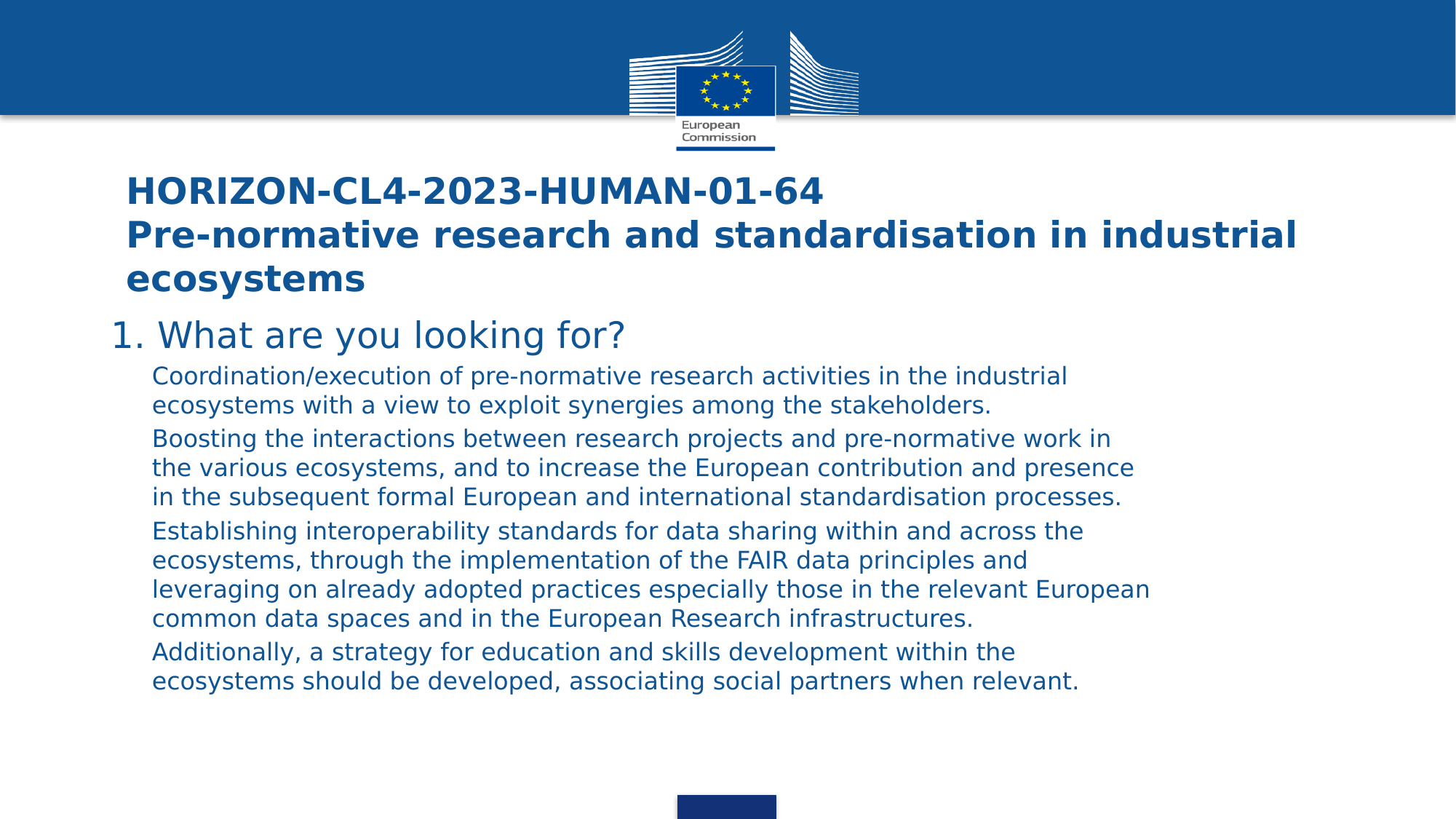

# HORIZON-CL4-2023-HUMAN-01-64 Pre-normative research and standardisation in industrial ecosystems
1. What are you looking for?
Coordination/execution of pre-normative research activities in the industrial ecosystems with a view to exploit synergies among the stakeholders.
Boosting the interactions between research projects and pre-normative work in the various ecosystems, and to increase the European contribution and presence in the subsequent formal European and international standardisation processes.
Establishing interoperability standards for data sharing within and across the ecosystems, through the implementation of the FAIR data principles and leveraging on already adopted practices especially those in the relevant European common data spaces and in the European Research infrastructures.
Additionally, a strategy for education and skills development within the ecosystems should be developed, associating social partners when relevant.